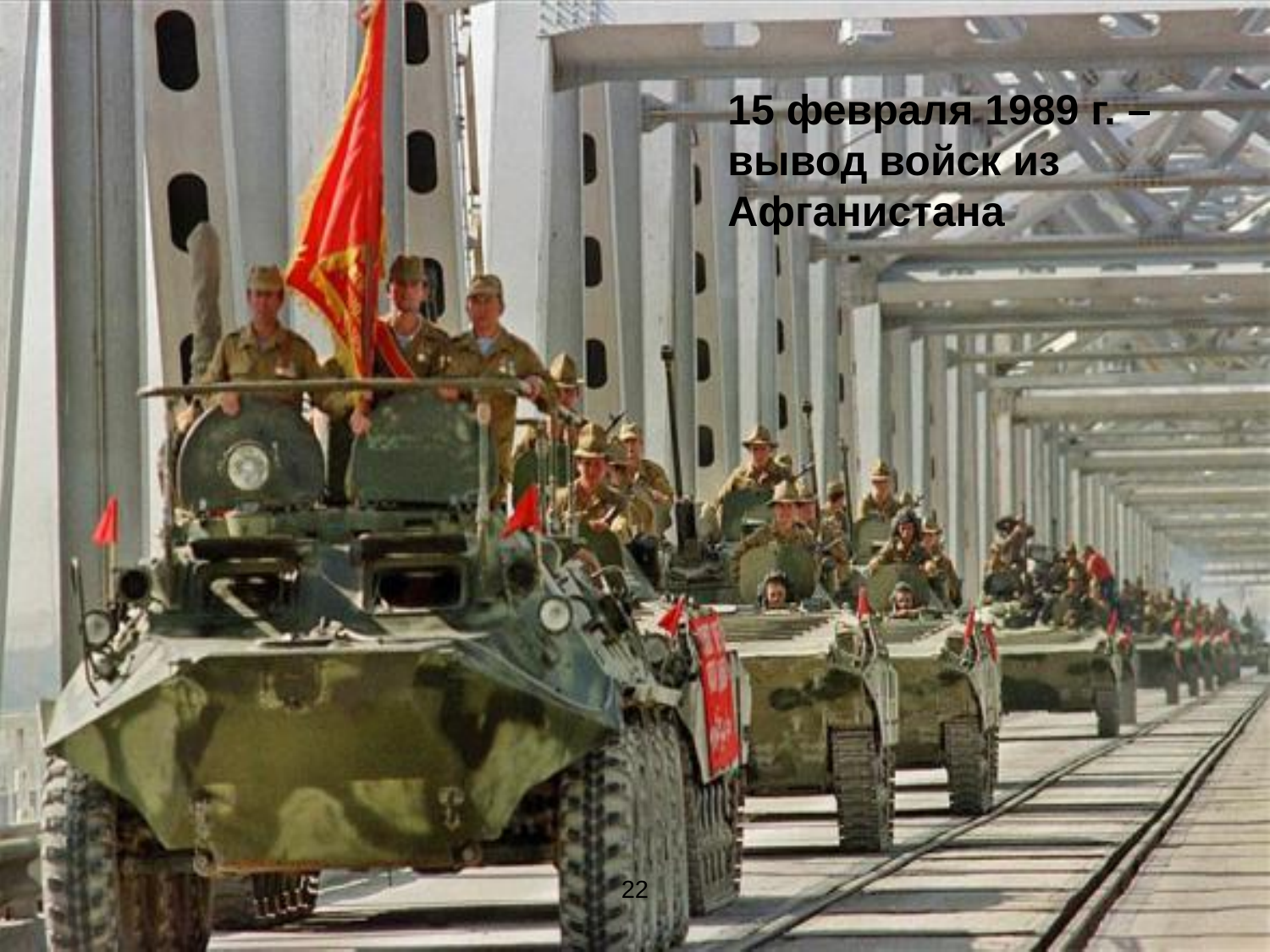

15 февраля 1989 г. – вывод войск из Афганистана
22